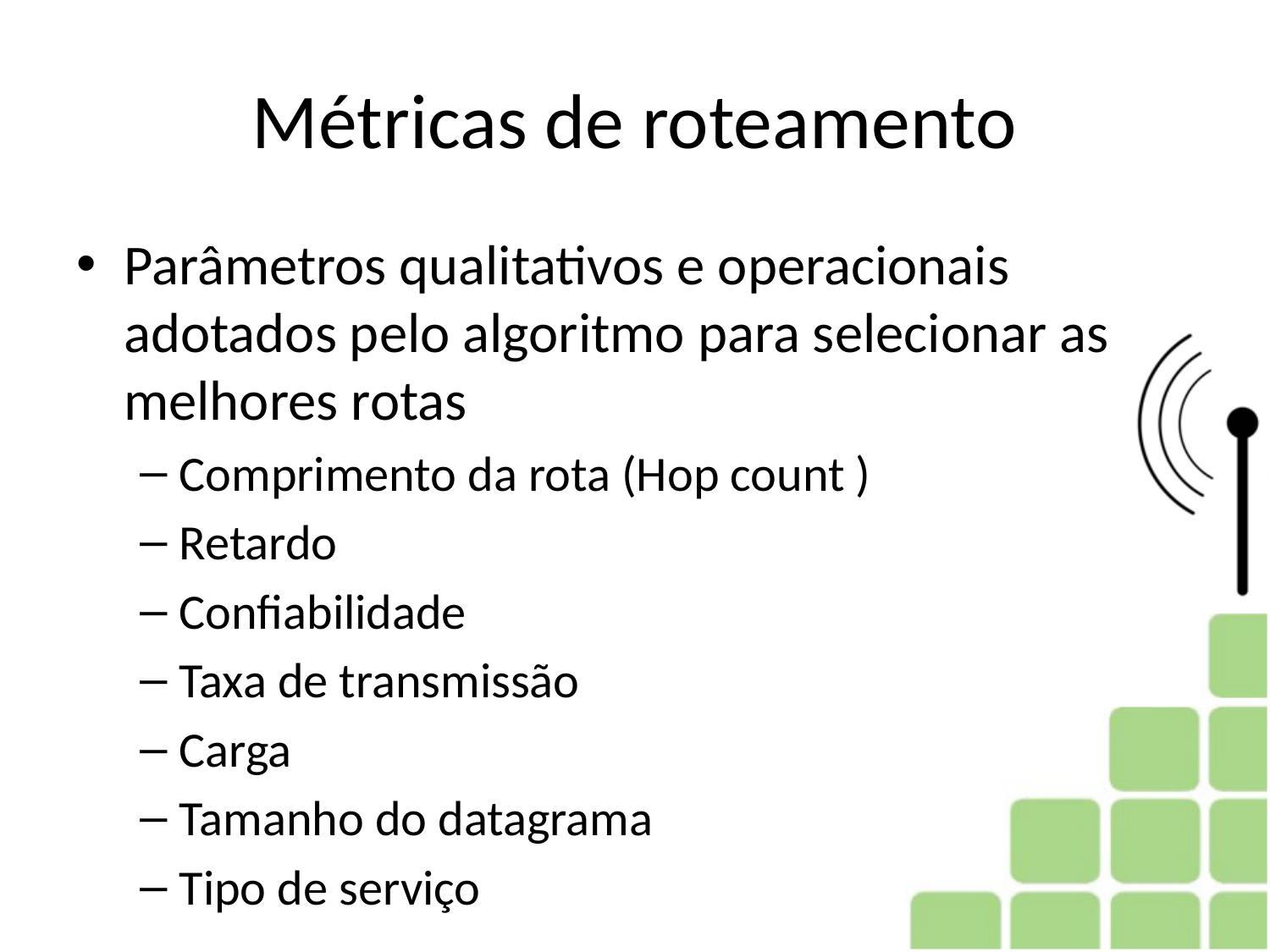

# Métricas de roteamento
Parâmetros qualitativos e operacionais adotados pelo algoritmo para selecionar as melhores rotas
Comprimento da rota (Hop count )
Retardo
Confiabilidade
Taxa de transmissão
Carga
Tamanho do datagrama
Tipo de serviço